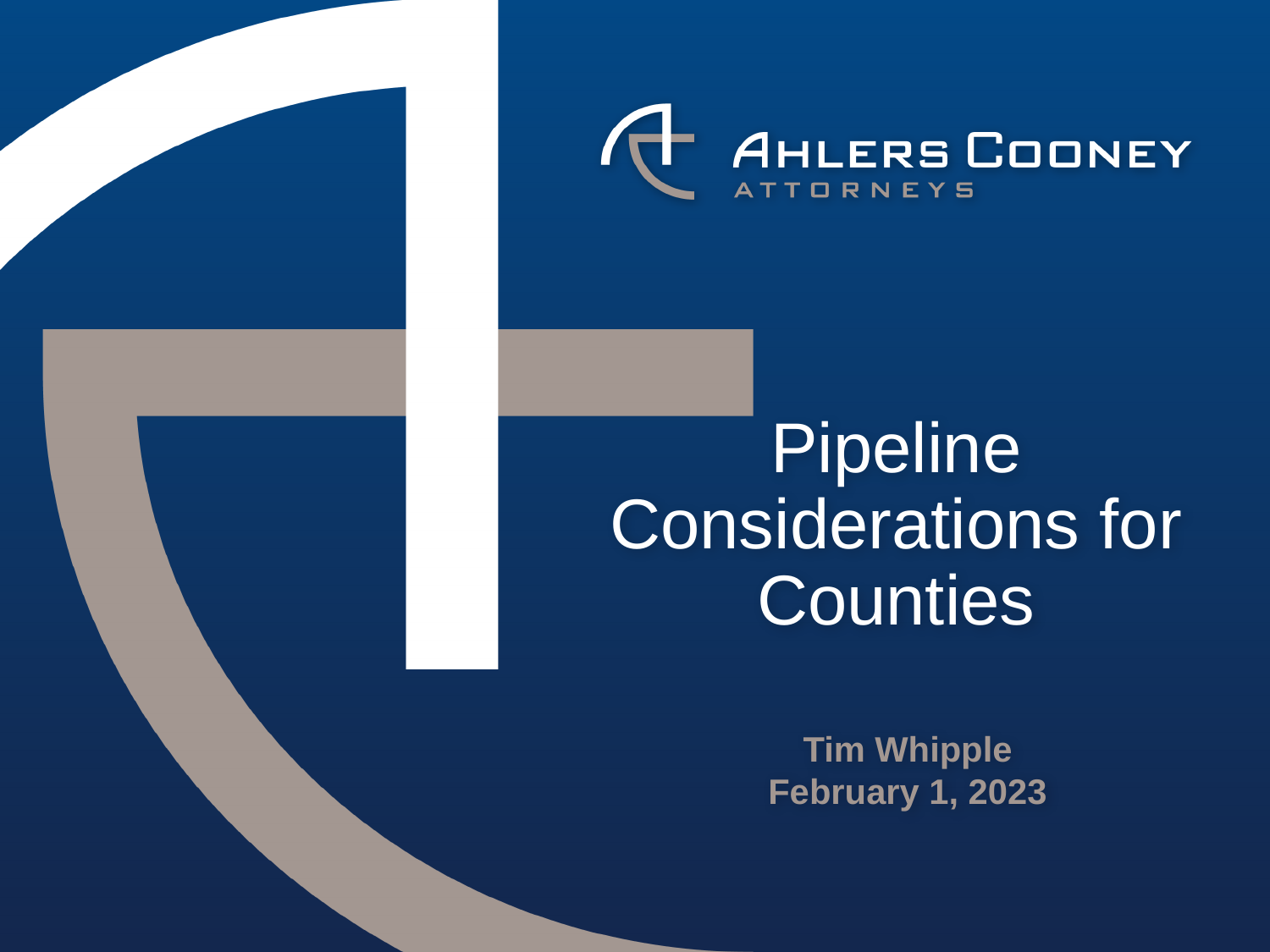

# Pipeline Considerations for Counties
Tim Whipple
February 1, 2023